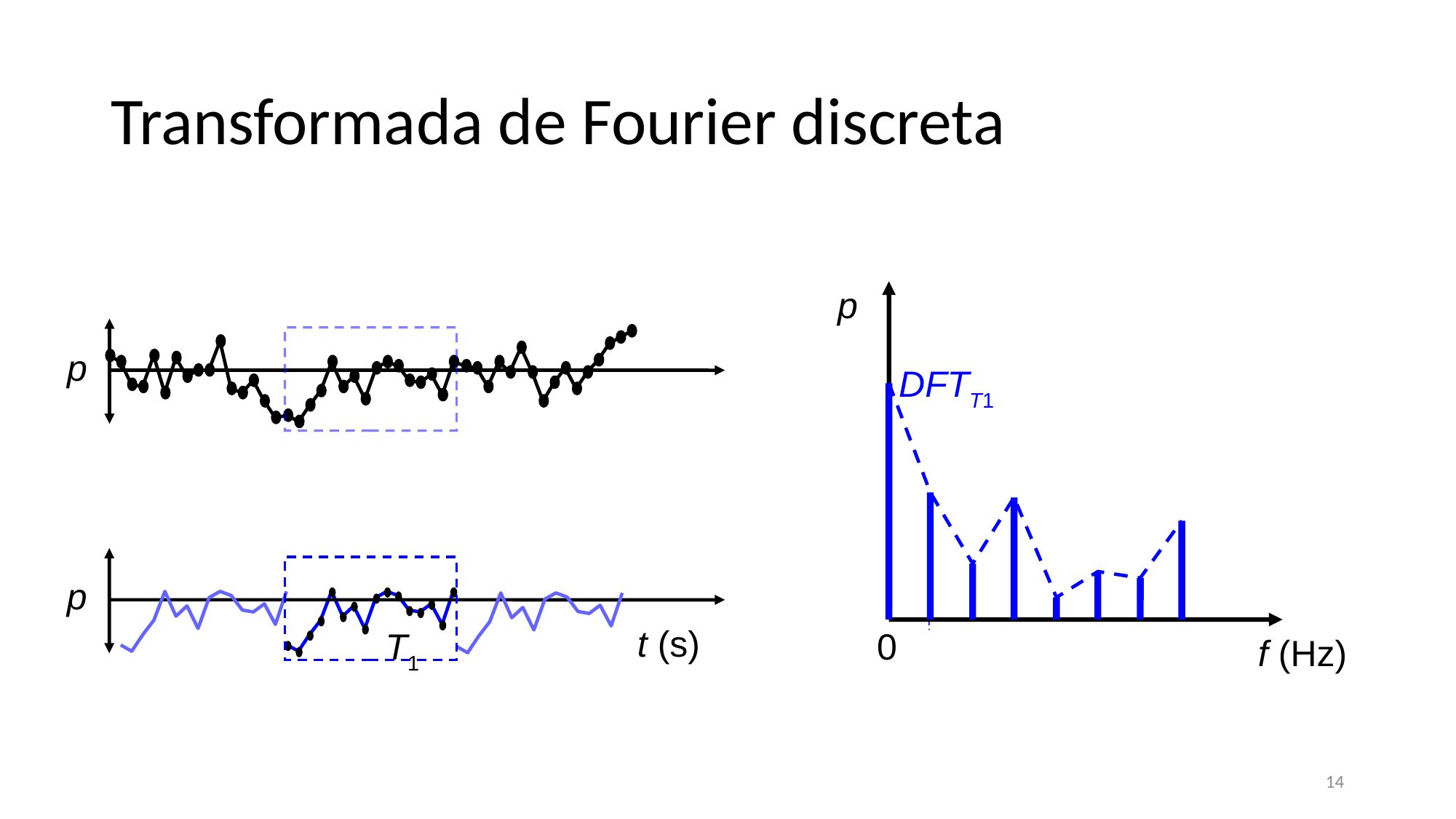

# Transformada de Fourier discreta

p

p
DFTT1

p

t (s)
T1
0

f (Hz)
Fs/2
1/T1
14